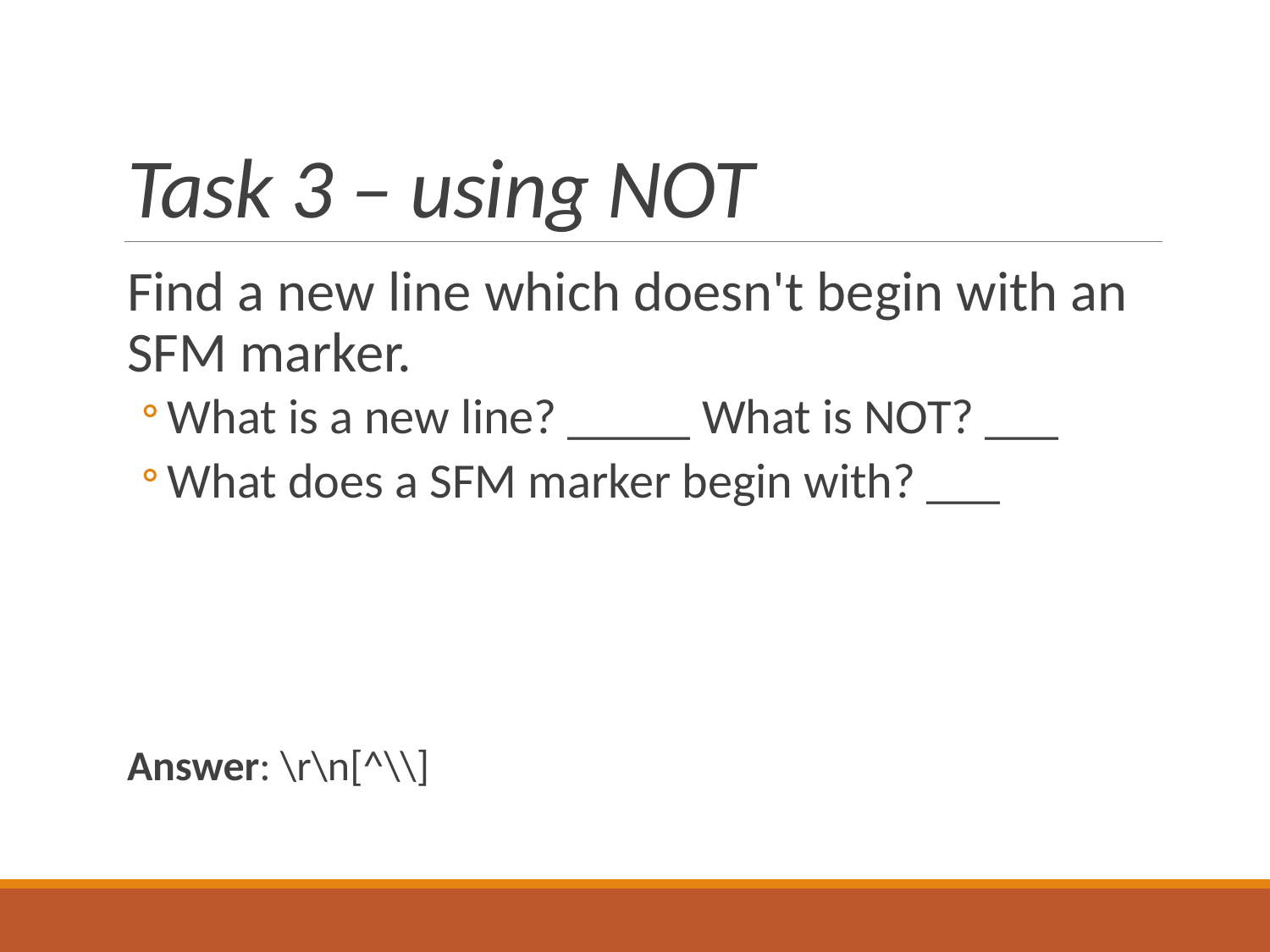

# Task 3 – using NOT
Find a new line which doesn't begin with an SFM marker.
What is a new line? _____ What is NOT? ___
What does a SFM marker begin with? ___

Answer: \r\n[^\\]